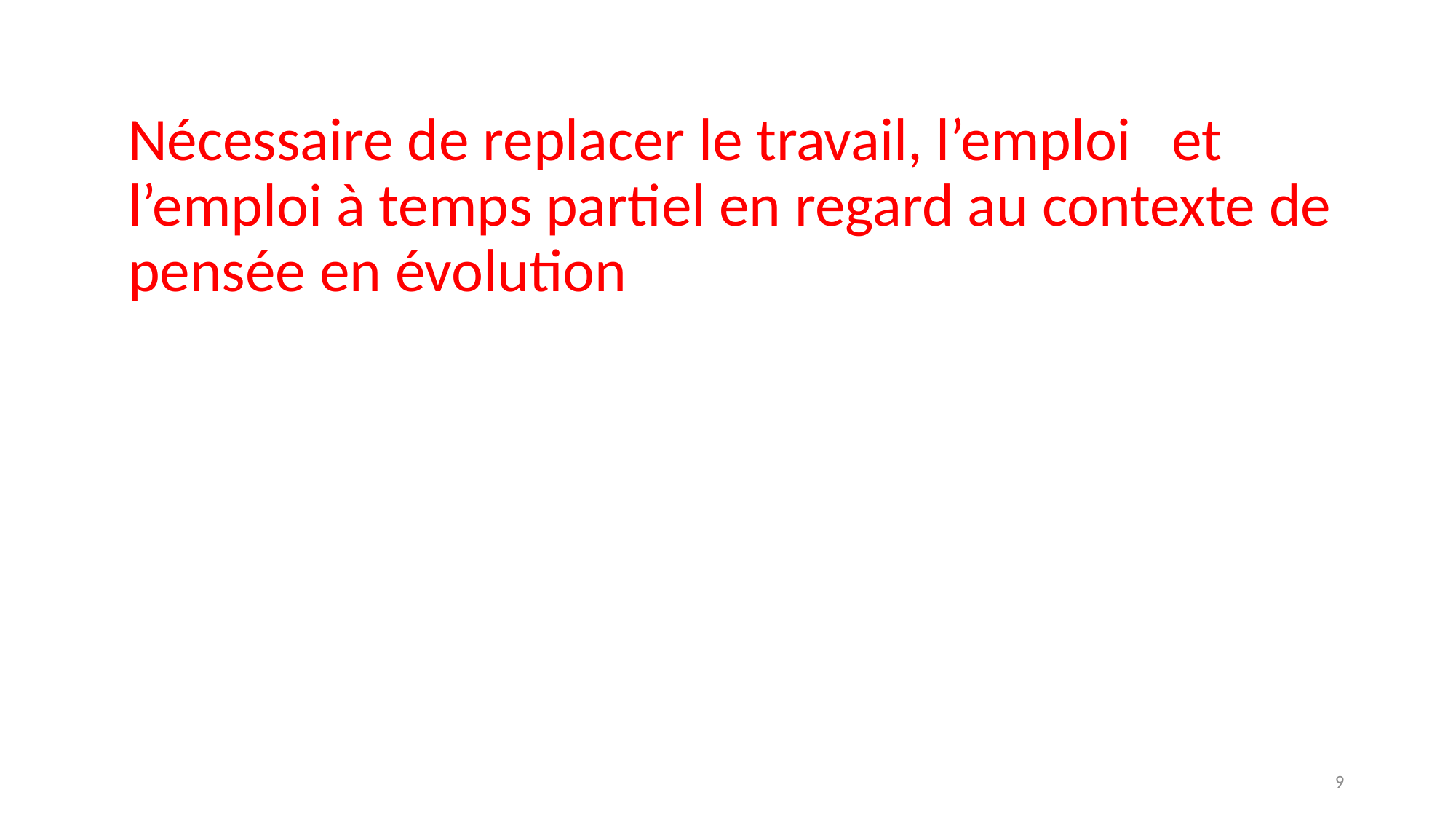

# Nécessaire de replacer le travail, l’emploi   et l’emploi à temps partiel en regard au contexte de pensée en évolution

9